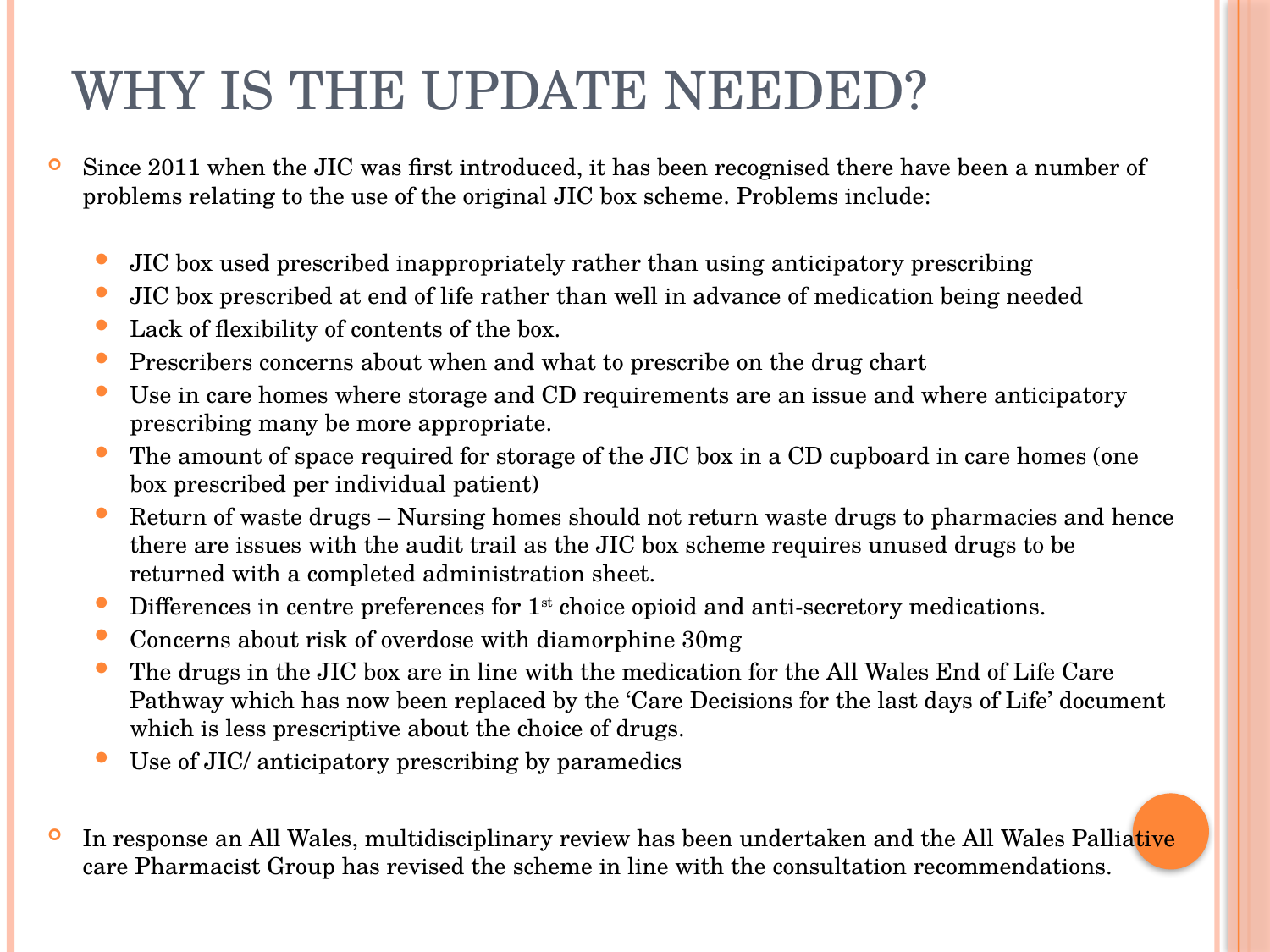

# Why is the update needed?
Since 2011 when the JIC was first introduced, it has been recognised there have been a number of problems relating to the use of the original JIC box scheme. Problems include:

JIC box used prescribed inappropriately rather than using anticipatory prescribing
JIC box prescribed at end of life rather than well in advance of medication being needed
Lack of flexibility of contents of the box.
Prescribers concerns about when and what to prescribe on the drug chart
Use in care homes where storage and CD requirements are an issue and where anticipatory prescribing many be more appropriate.
The amount of space required for storage of the JIC box in a CD cupboard in care homes (one box prescribed per individual patient)
Return of waste drugs – Nursing homes should not return waste drugs to pharmacies and hence there are issues with the audit trail as the JIC box scheme requires unused drugs to be returned with a completed administration sheet.
Differences in centre preferences for 1st choice opioid and anti-secretory medications.
Concerns about risk of overdose with diamorphine 30mg
The drugs in the JIC box are in line with the medication for the All Wales End of Life Care Pathway which has now been replaced by the ‘Care Decisions for the last days of Life’ document which is less prescriptive about the choice of drugs.
Use of JIC/ anticipatory prescribing by paramedics

In response an All Wales, multidisciplinary review has been undertaken and the All Wales Palliative care Pharmacist Group has revised the scheme in line with the consultation recommendations.